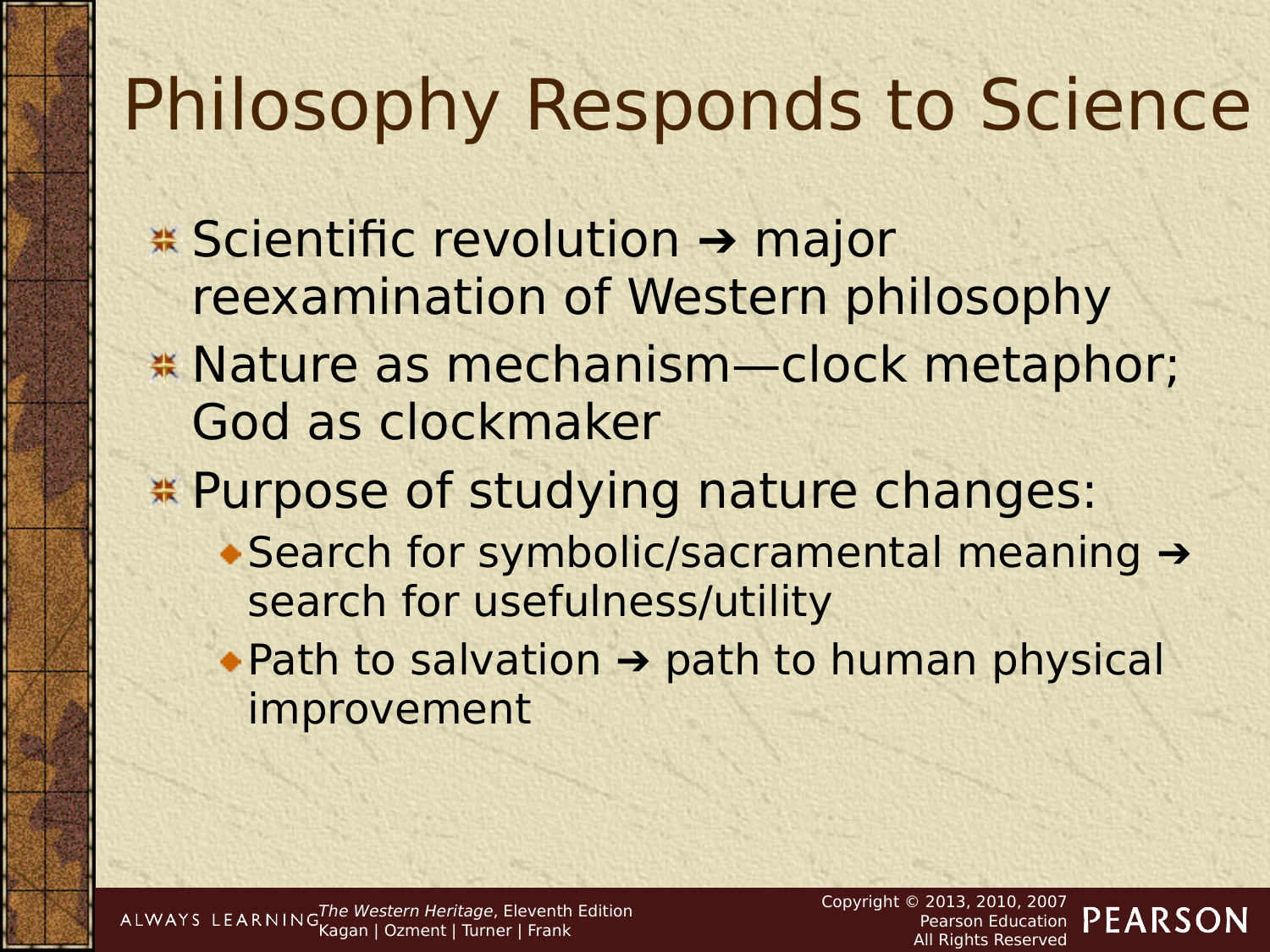

Philosophy Responds to Science
Scientific revolution ➔ major reexamination of Western philosophy
Nature as mechanism—clock metaphor; God as clockmaker
Purpose of studying nature changes:
Search for symbolic/sacramental meaning ➔ search for usefulness/utility
Path to salvation ➔ path to human physical improvement